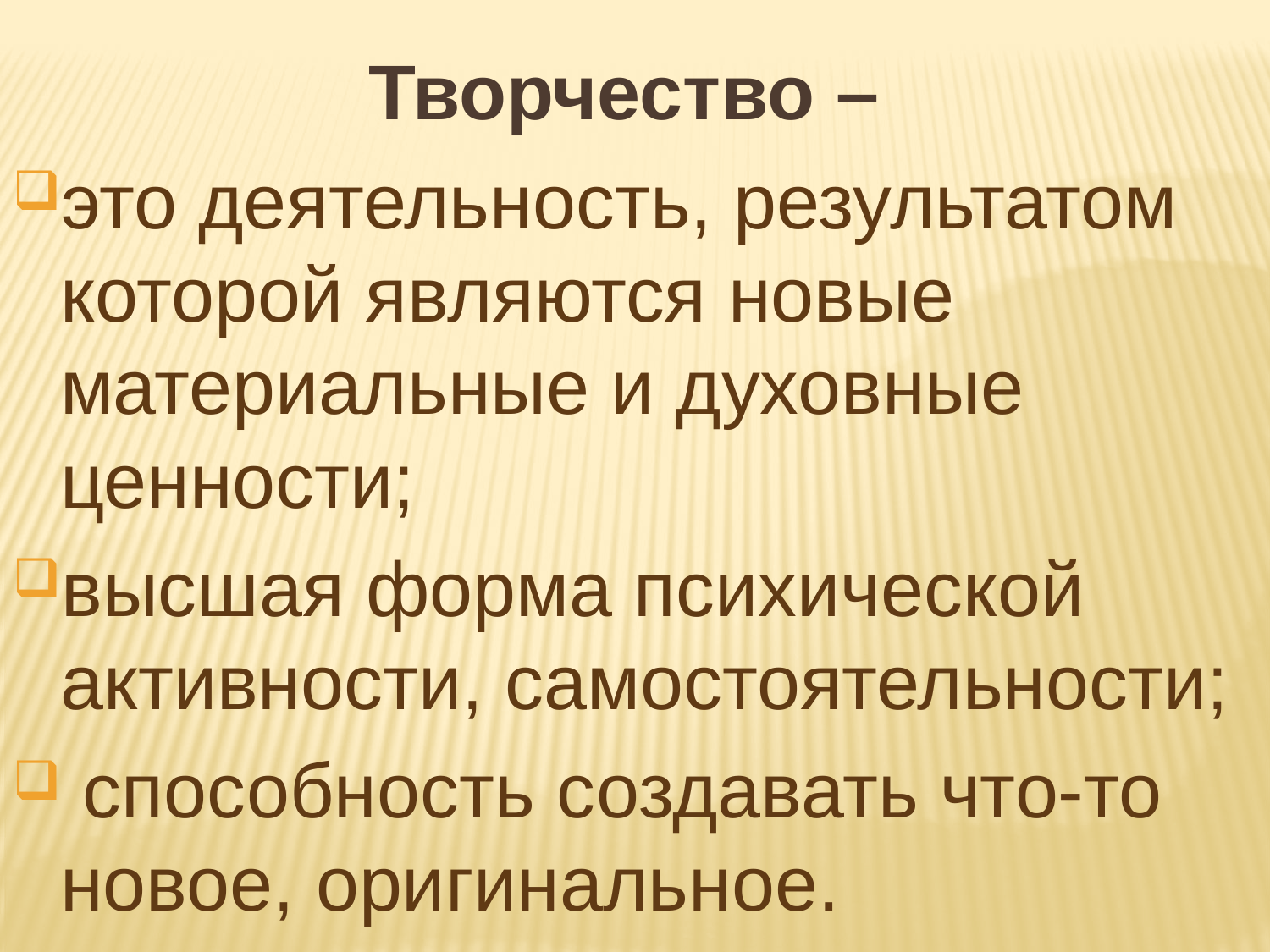

Творчество –
это деятельность, результатом которой являются новые материальные и духовные ценности;
высшая форма психической активности, самостоятельности;
 способность создавать что-то новое, оригинальное.